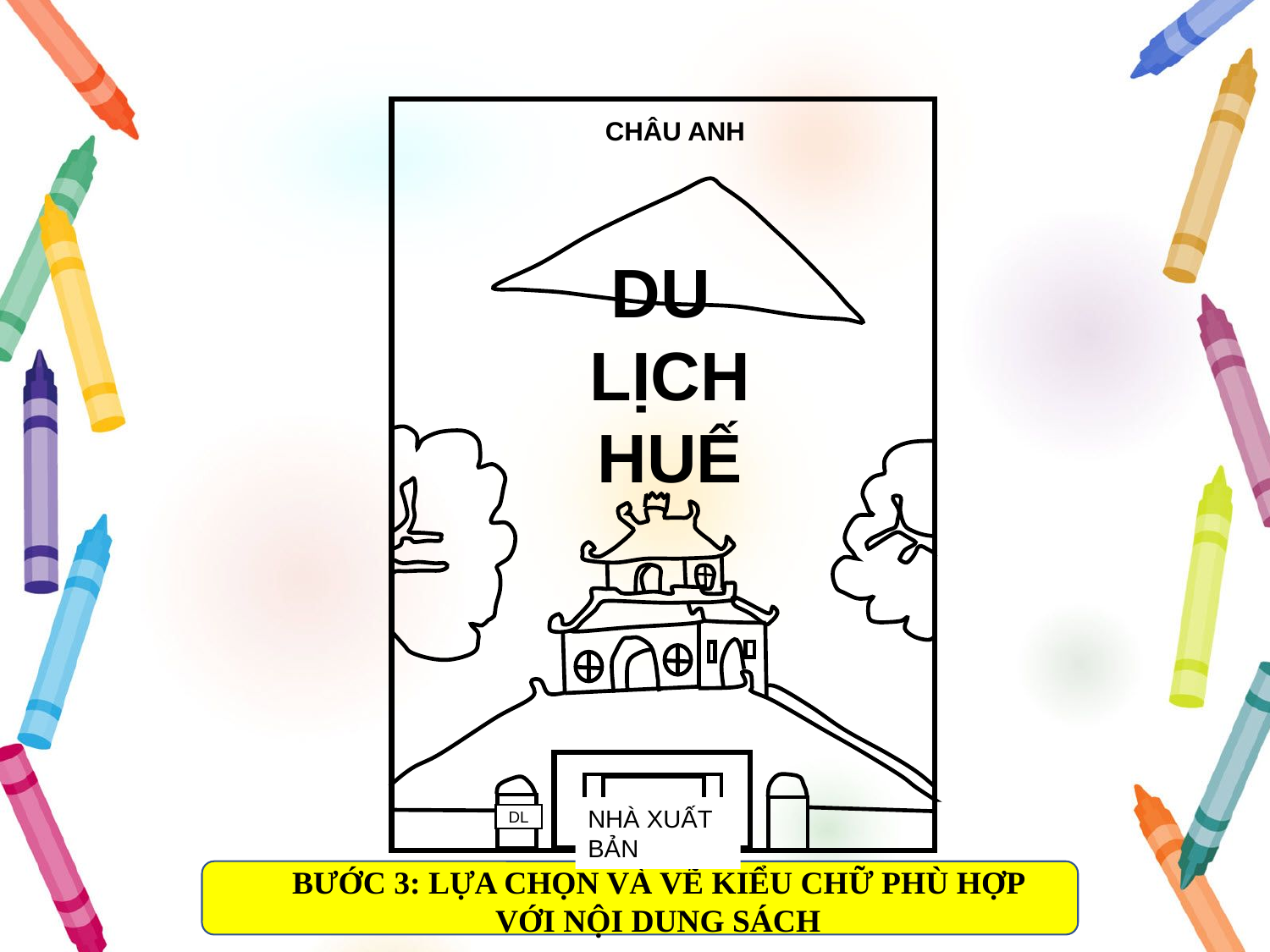

CHÂU ANH

DU
LỊCH
HUẾ

NHÀ XUẤT BẢN
DL

BƯỚC 3: LỰA CHỌN VÀ VẼ KIỂU CHỮ PHÙ HỢP VỚI NỘI DUNG SÁCH